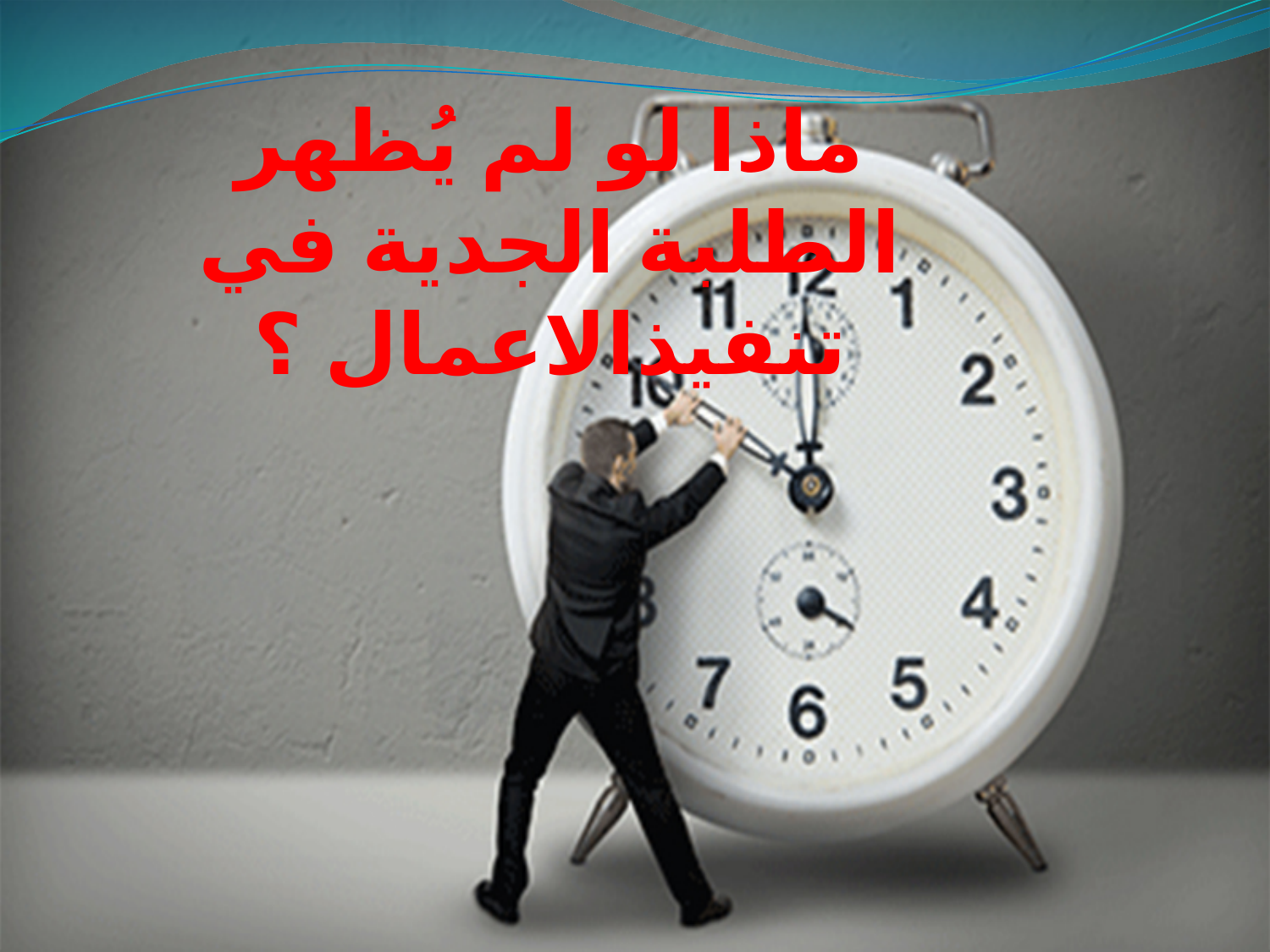

ماذا لو لم يُظهر الطلبة الجدية في تنفيذالاعمال ؟